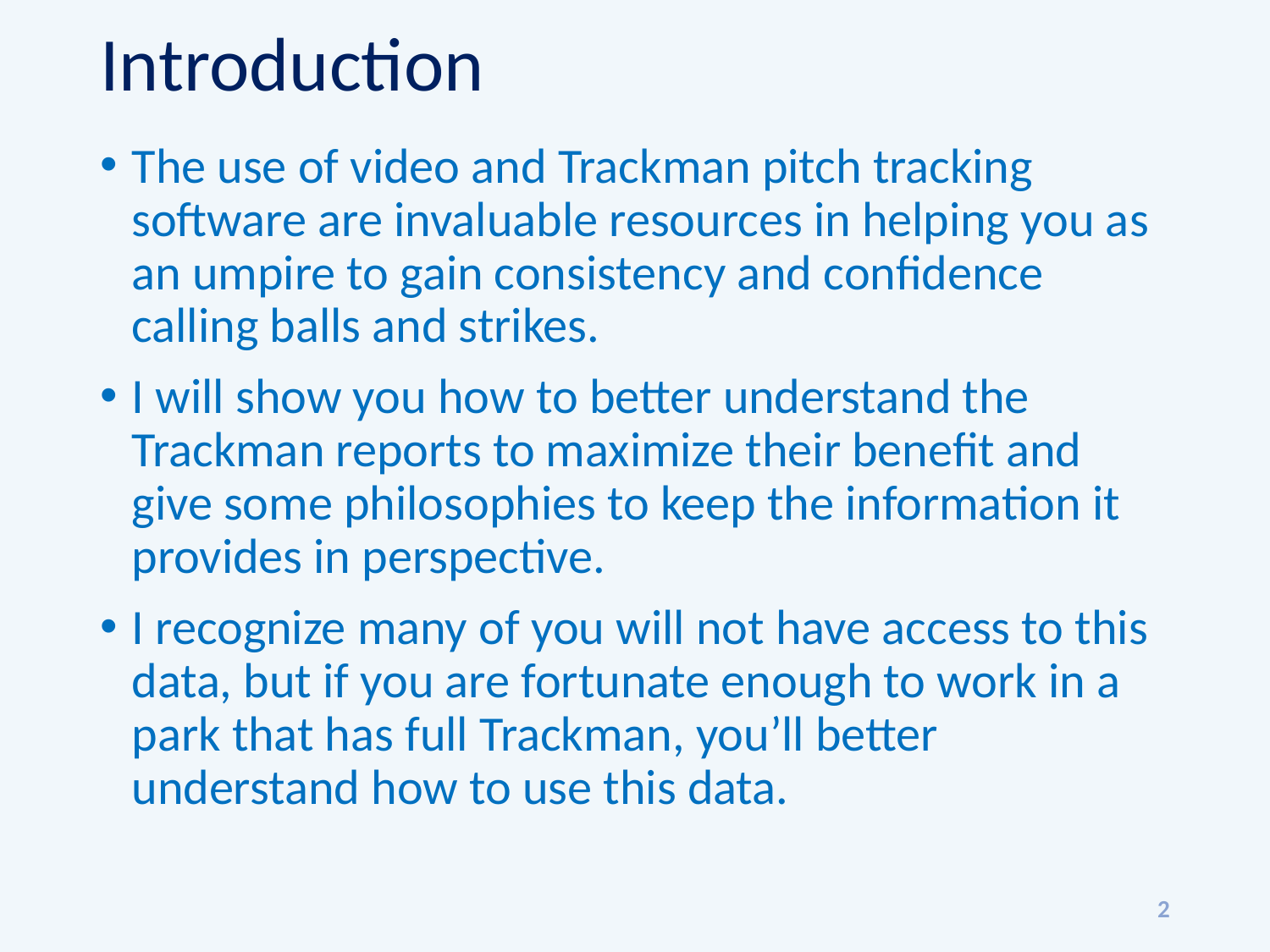

# Introduction
The use of video and Trackman pitch tracking software are invaluable resources in helping you as an umpire to gain consistency and confidence calling balls and strikes.
I will show you how to better understand the Trackman reports to maximize their benefit and give some philosophies to keep the information it provides in perspective.
I recognize many of you will not have access to this data, but if you are fortunate enough to work in a park that has full Trackman, you’ll better understand how to use this data.

2